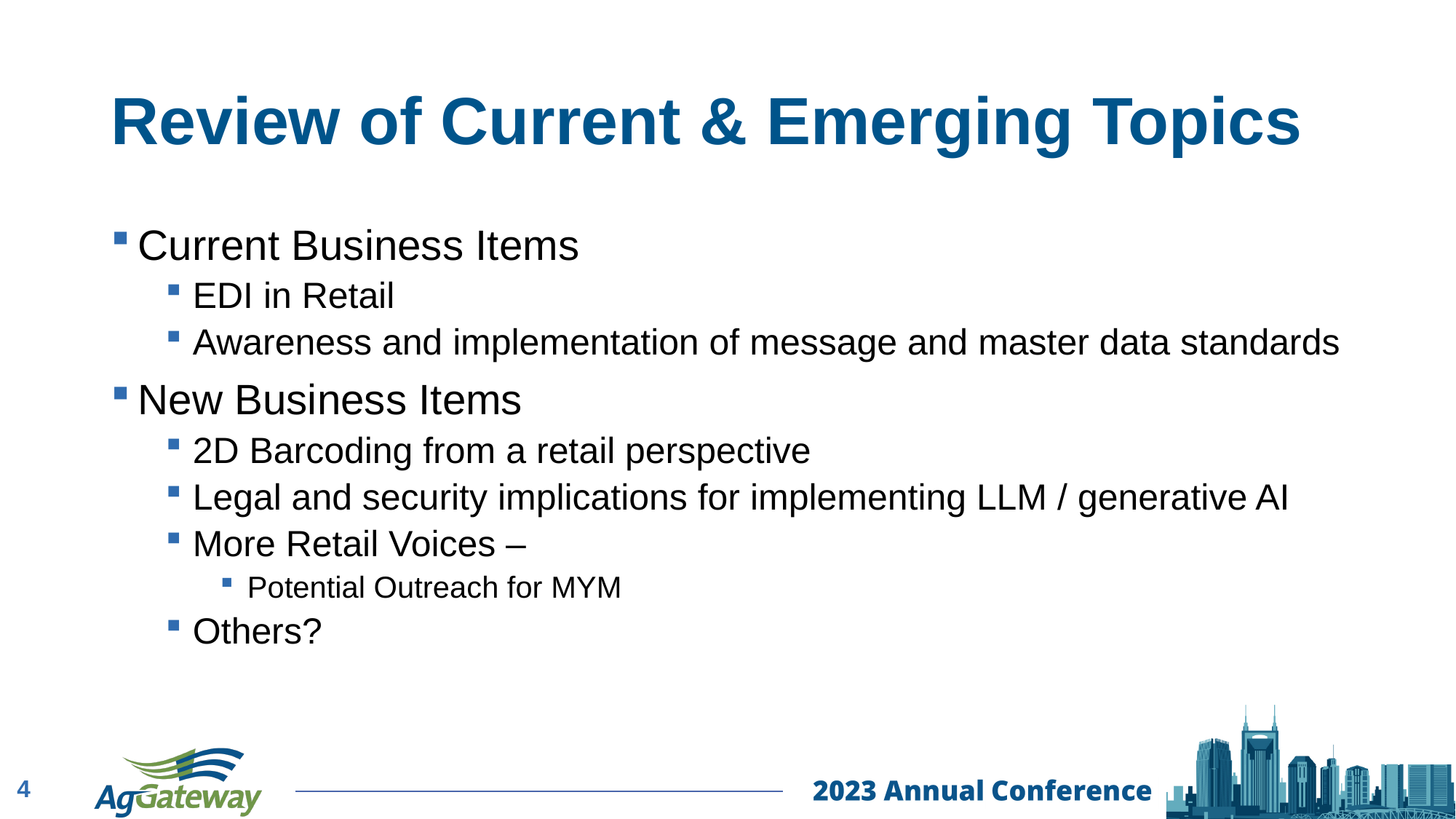

# Review of Current & Emerging Topics
Current Business Items
EDI in Retail
Awareness and implementation of message and master data standards
New Business Items
2D Barcoding from a retail perspective
Legal and security implications for implementing LLM / generative AI
More Retail Voices –
Potential Outreach for MYM
Others?
4